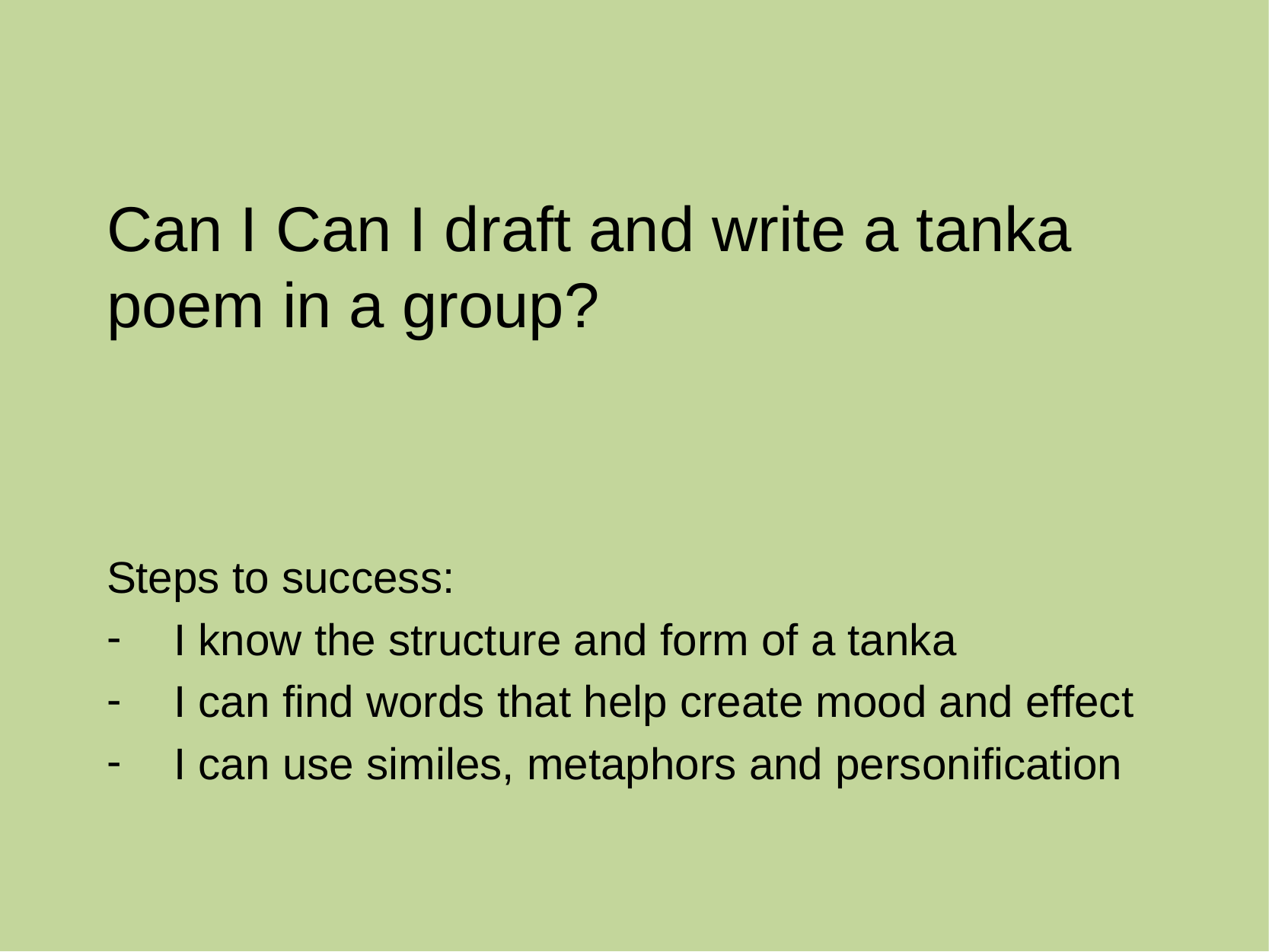

# Can I Can I draft and write a tanka poem in a group?
Steps to success:
I know the structure and form of a tanka
I can find words that help create mood and effect
I can use similes, metaphors and personification